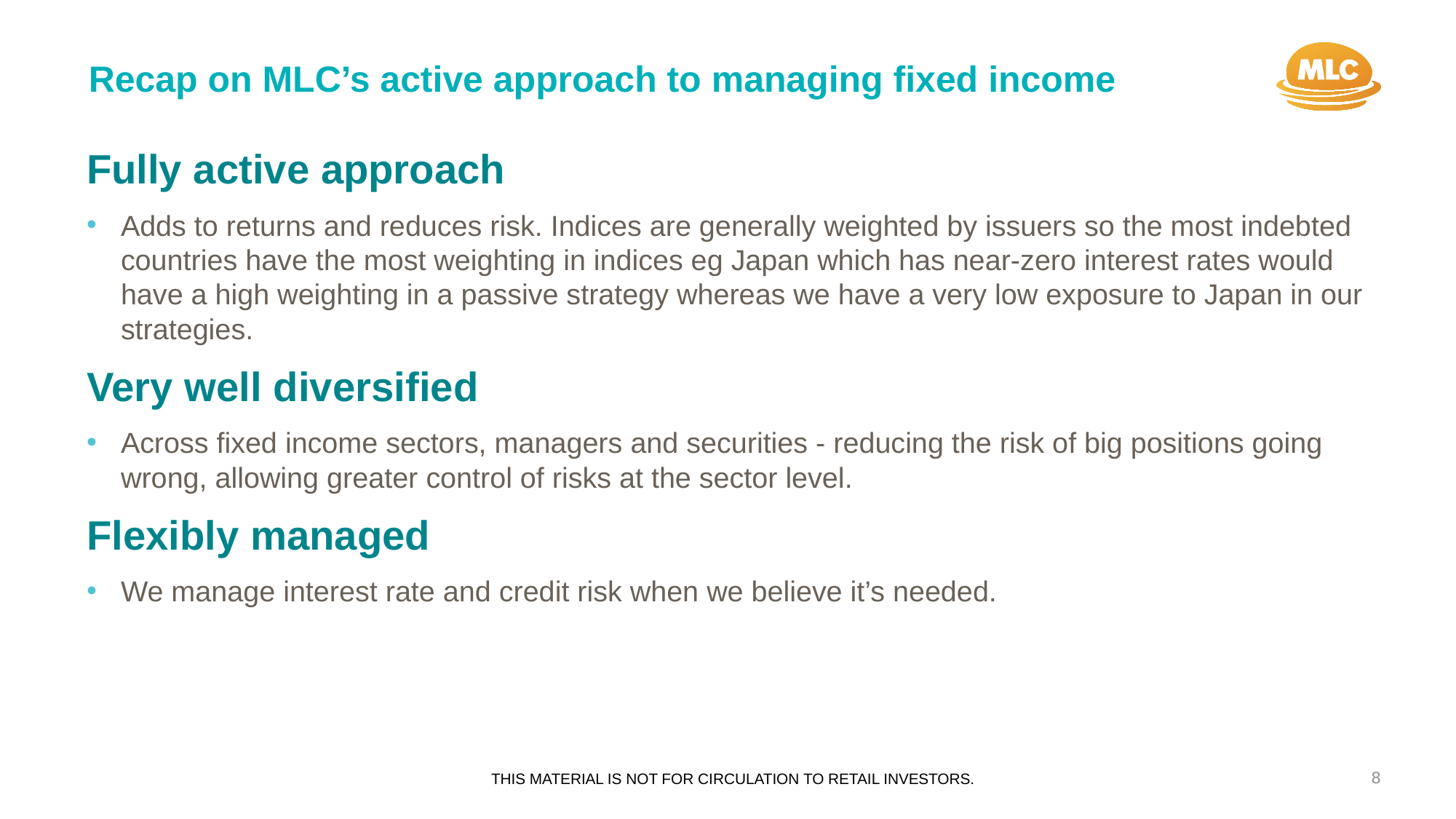

Recap on MLC’s active approach to managing fixed income
Fully active approach
Adds to returns and reduces risk. Indices are generally weighted by issuers so the most indebted countries have the most weighting in indices eg Japan which has near-zero interest rates would have a high weighting in a passive strategy whereas we have a very low exposure to Japan in our strategies.
Very well diversified
Across fixed income sectors, managers and securities - reducing the risk of big positions going wrong, allowing greater control of risks at the sector level.
Flexibly managed
We manage interest rate and credit risk when we believe it’s needed.

8
THIS MATERIAL IS NOT FOR CIRCULATION TO RETAIL INVESTORS.